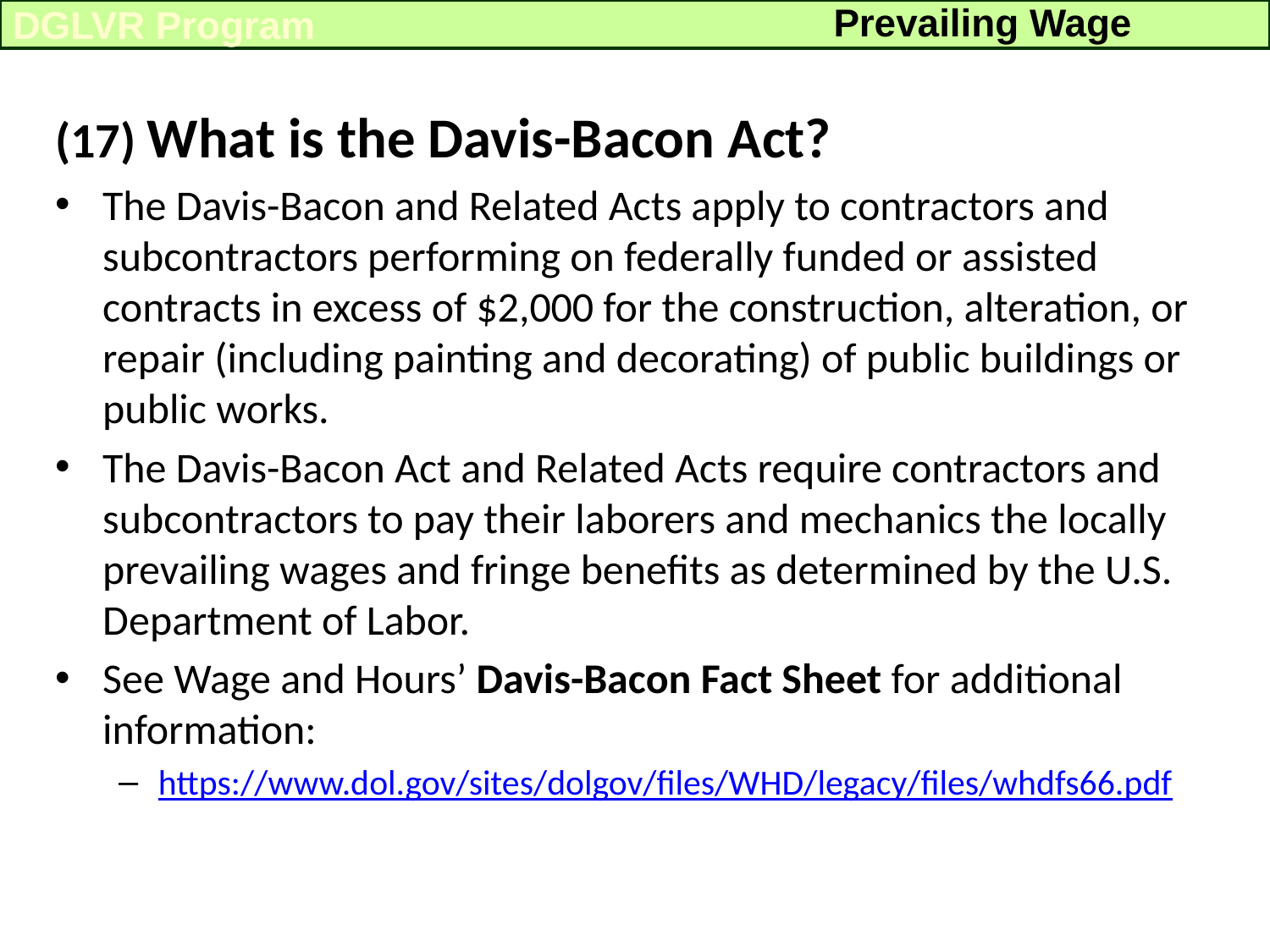

Prevailing Wage
DGLVR Program

(17) What is the Davis-Bacon Act?
The Davis-Bacon and Related Acts apply to contractors and subcontractors performing on federally funded or assisted contracts in excess of $2,000 for the construction, alteration, or repair (including painting and decorating) of public buildings or public works.
The Davis-Bacon Act and Related Acts require contractors and subcontractors to pay their laborers and mechanics the locally prevailing wages and fringe benefits as determined by the U.S. Department of Labor.
See Wage and Hours’ Davis-Bacon Fact Sheet for additional information:
https://www.dol.gov/sites/dolgov/files/WHD/legacy/files/whdfs66.pdf